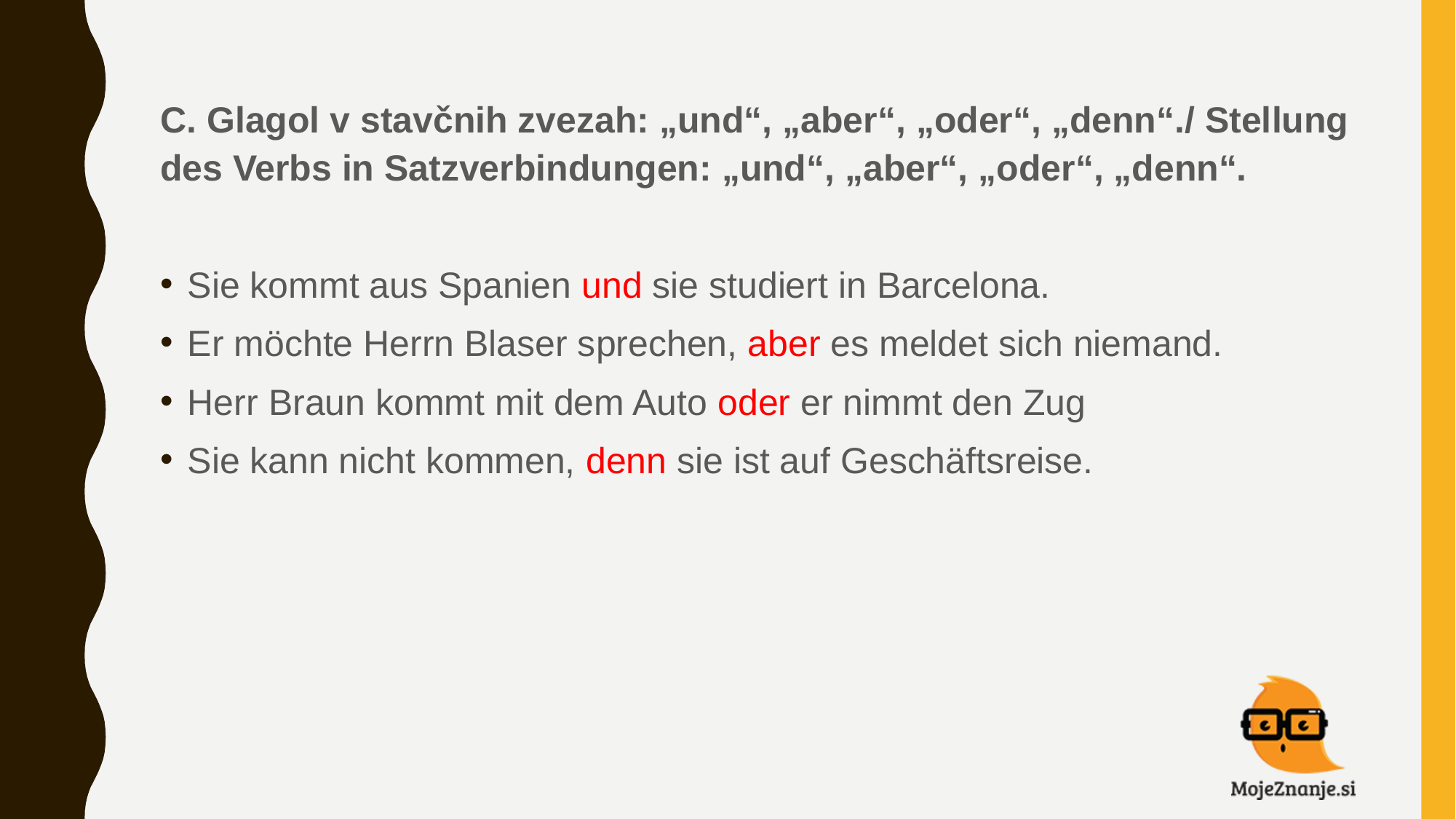

C. Glagol v stavčnih zvezah: „und“, „aber“, „oder“, „denn“./ Stellung des Verbs in Satzverbindungen: „und“, „aber“, „oder“, „denn“.

Sie kommt aus Spanien und sie studiert in Barcelona.
Er möchte Herrn Blaser sprechen, aber es meldet sich niemand.
Herr Braun kommt mit dem Auto oder er nimmt den Zug
Sie kann nicht kommen, denn sie ist auf Geschäftsreise.